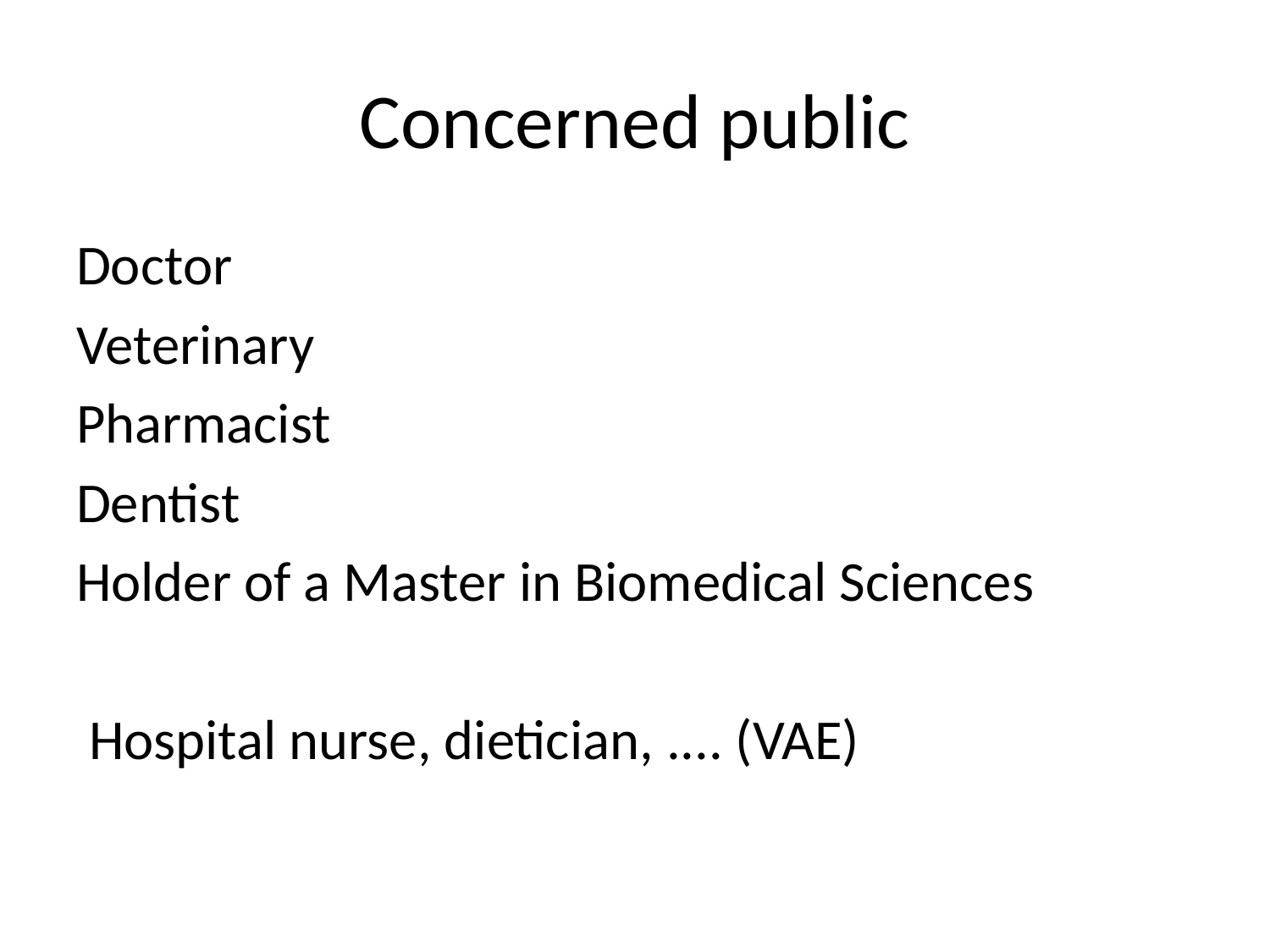

# Concerned public
Doctor
Veterinary
Pharmacist
Dentist
Holder of a Master in Biomedical Sciences

 Hospital nurse, dietician, .... (VAE)